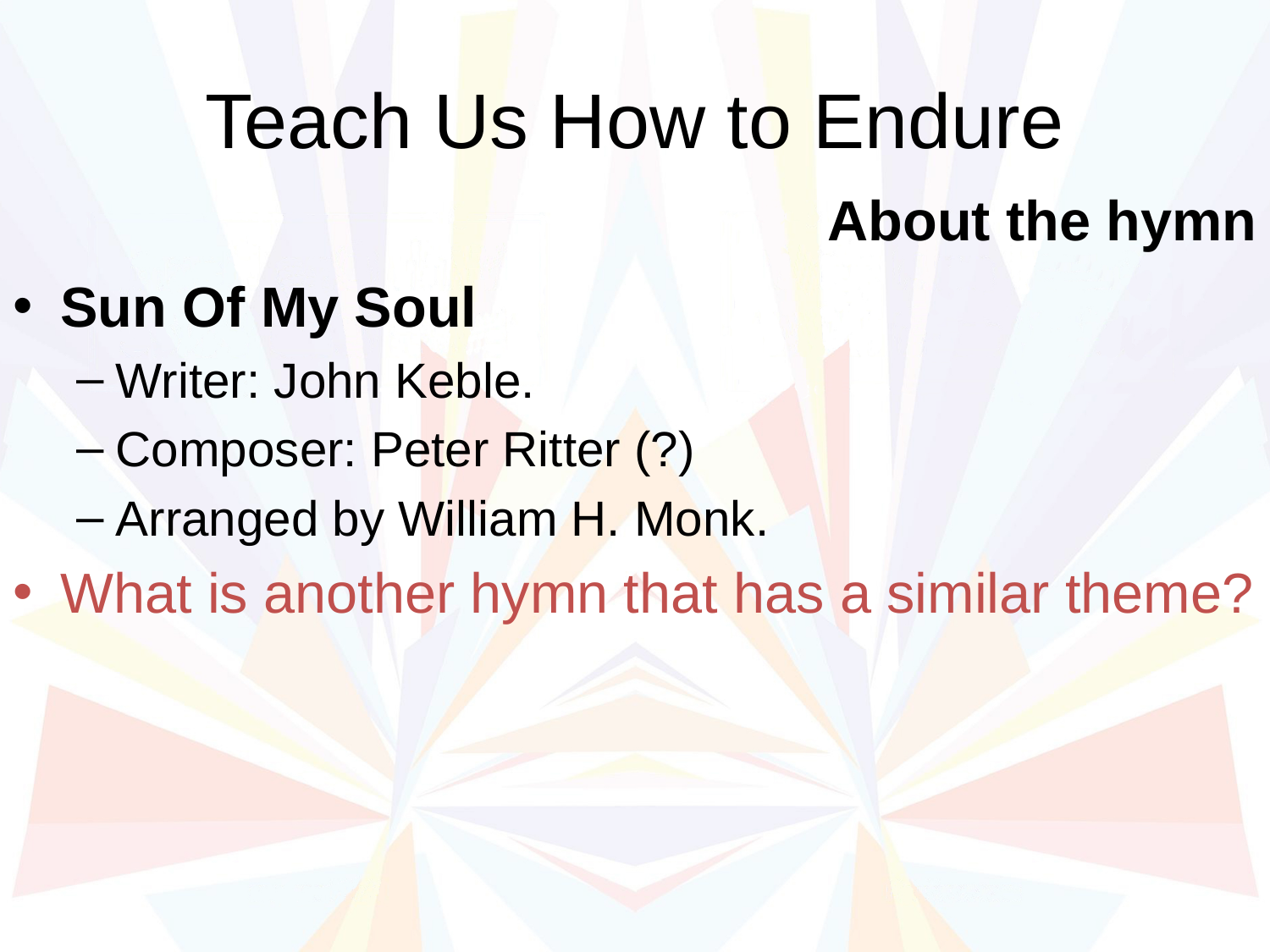

# Teach Us How to Endure
About the hymn
Sun Of My Soul
Writer: John Keble.
Composer: Peter Ritter (?)
Arranged by William H. Monk.
What is another hymn that has a similar theme?